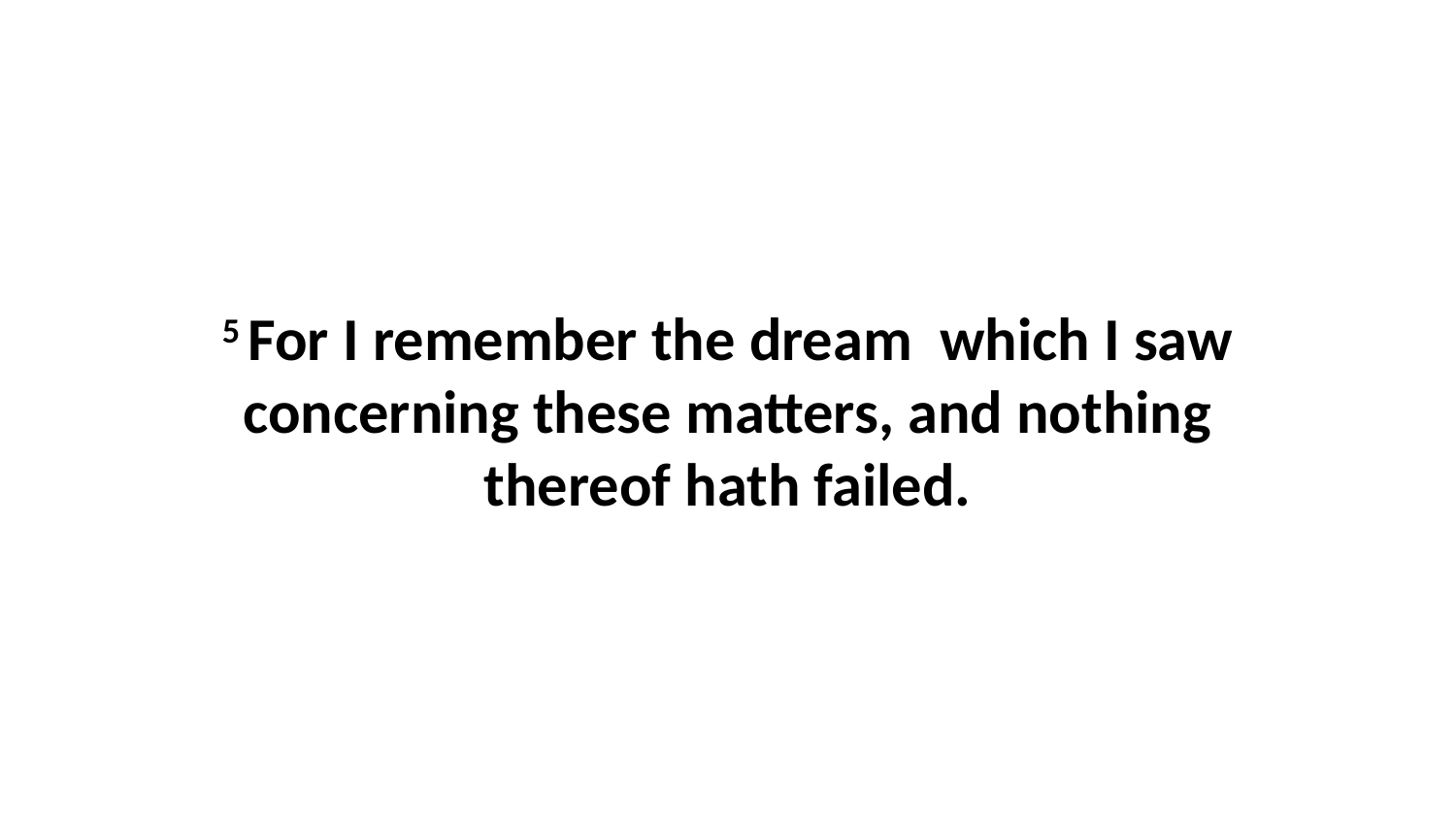

5 For I remember the dream  which I saw concerning these matters, and nothing thereof hath failed.